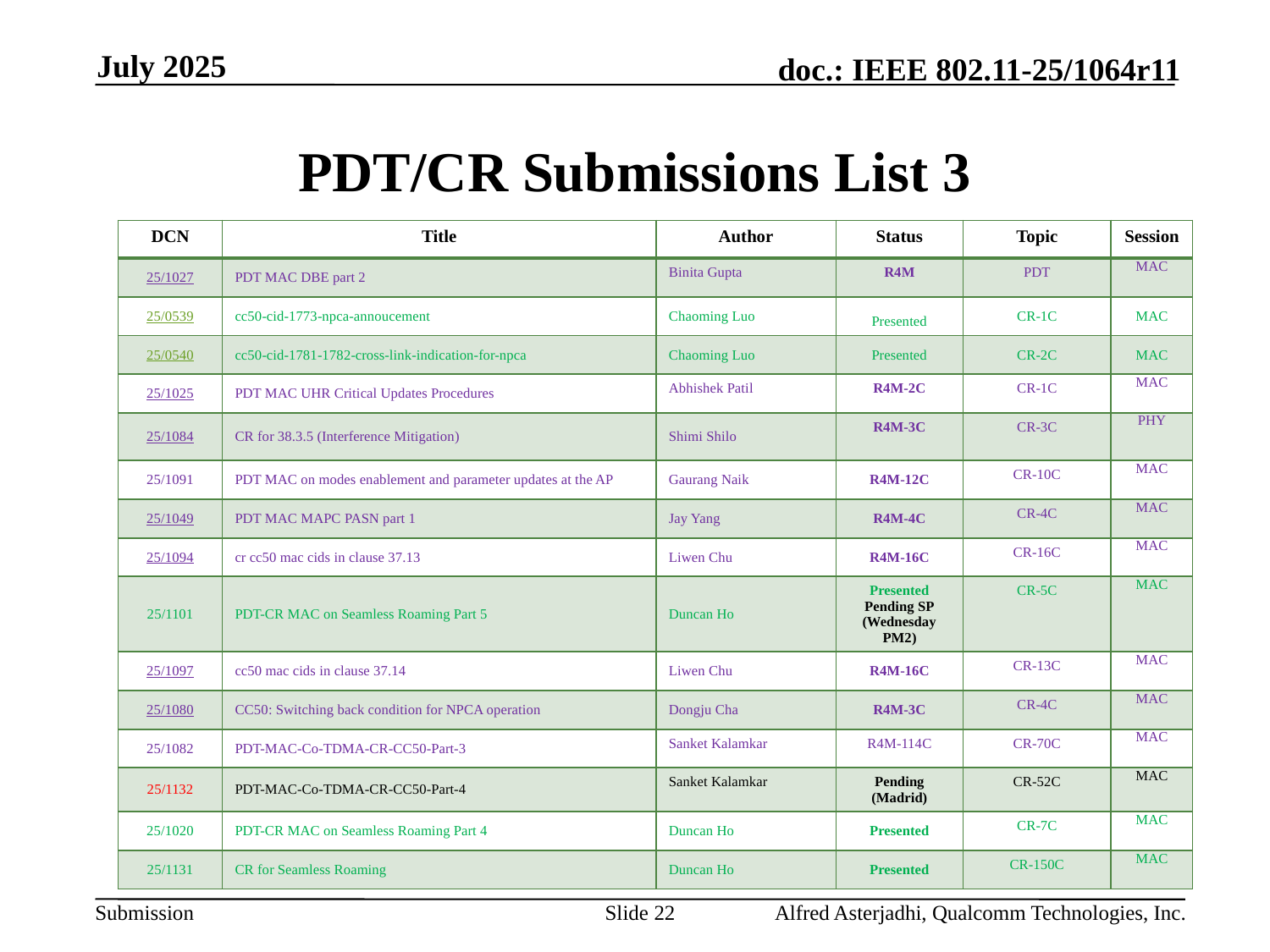

July 2025
# PDT/CR Submissions List 3
| DCN | Title | Author | Status | Topic | Session |
| --- | --- | --- | --- | --- | --- |
| 25/1027 | PDT MAC DBE part 2 | Binita Gupta | R4M | PDT | MAC |
| 25/0539 | cc50-cid-1773-npca-annoucement | Chaoming Luo | Presented | CR-1C | MAC |
| 25/0540 | cc50-cid-1781-1782-cross-link-indication-for-npca | Chaoming Luo | Presented | CR-2C | MAC |
| 25/1025 | PDT MAC UHR Critical Updates Procedures | Abhishek Patil | R4M-2C | CR-1C | MAC |
| 25/1084 | CR for 38.3.5 (Interference Mitigation) | Shimi Shilo | R4M-3C | CR-3C | PHY |
| 25/1091 | PDT MAC on modes enablement and parameter updates at the AP | Gaurang Naik | R4M-12C | CR-10C | MAC |
| 25/1049 | PDT MAC MAPC PASN part 1 | Jay Yang | R4M-4C | CR-4C | MAC |
| 25/1094 | cr cc50 mac cids in clause 37.13 | Liwen Chu | R4M-16C | CR-16C | MAC |
| 25/1101 | PDT-CR MAC on Seamless Roaming Part 5 | Duncan Ho | Presented Pending SP (Wednesday PM2) | CR-5C | MAC |
| 25/1097 | cc50 mac cids in clause 37.14 | Liwen Chu | R4M-16C | CR-13C | MAC |
| 25/1080 | CC50: Switching back condition for NPCA operation | Dongju Cha | R4M-3C | CR-4C | MAC |
| 25/1082 | PDT-MAC-Co-TDMA-CR-CC50-Part-3 | Sanket Kalamkar | R4M-114C | CR-70C | MAC |
| 25/1132 | PDT-MAC-Co-TDMA-CR-CC50-Part-4 | Sanket Kalamkar | Pending (Madrid) | CR-52C | MAC |
| 25/1020 | PDT-CR MAC on Seamless Roaming Part 4 | Duncan Ho | Presented | CR-7C | MAC |
| 25/1131 | CR for Seamless Roaming | Duncan Ho | Presented | CR-150C | MAC |
Slide 22
Alfred Asterjadhi, Qualcomm Technologies, Inc.